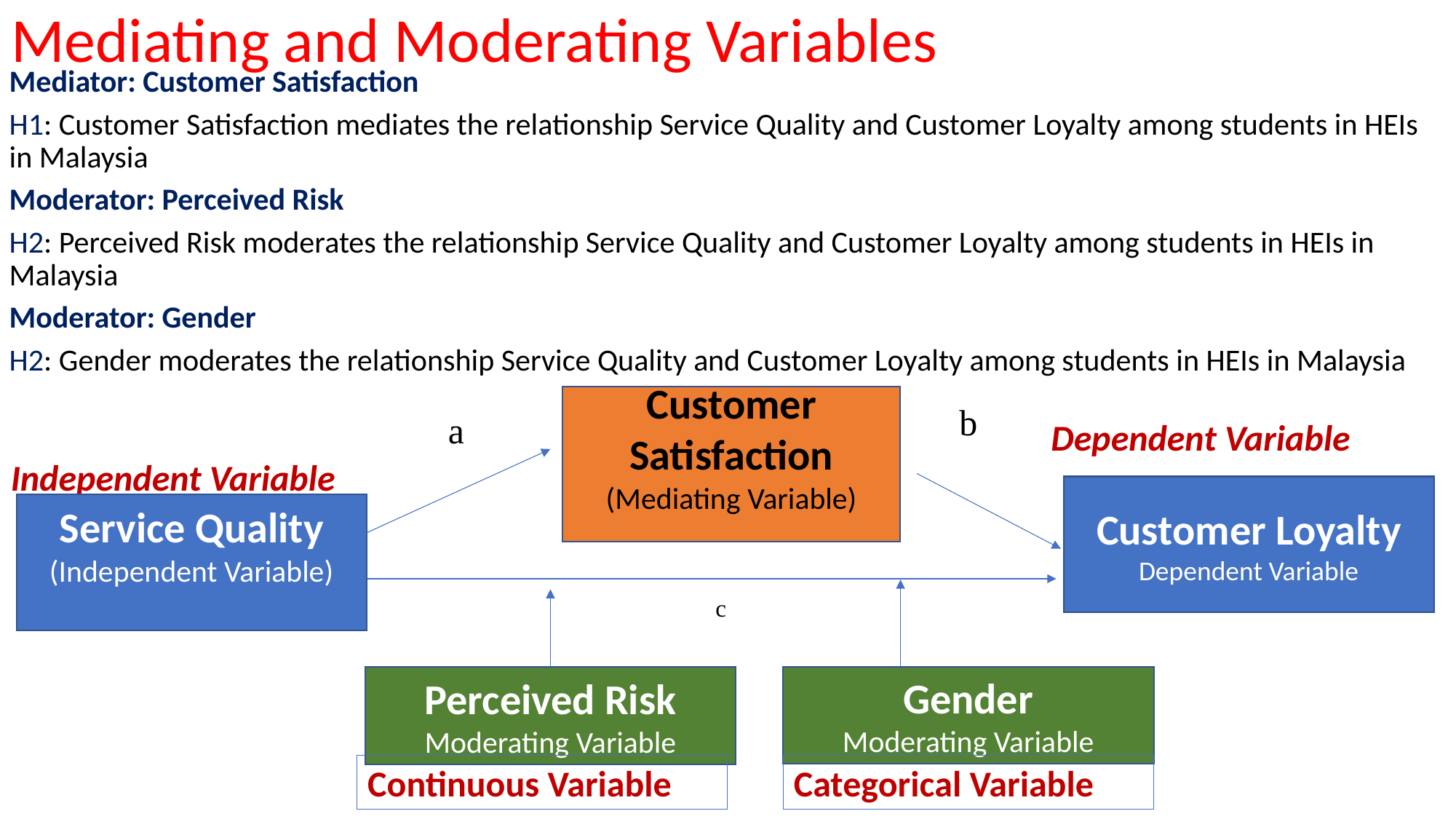

# Mediating and Moderating Variables
Mediator: Customer Satisfaction
H1: Customer Satisfaction mediates the relationship Service Quality and Customer Loyalty among students in HEIs in Malaysia
Moderator: Perceived Risk
H2: Perceived Risk moderates the relationship Service Quality and Customer Loyalty among students in HEIs in Malaysia
Moderator: Gender
H2: Gender moderates the relationship Service Quality and Customer Loyalty among students in HEIs in Malaysia
Customer Satisfaction
(Mediating Variable)

b
a
Dependent Variable
Independent Variable
Customer Loyalty
Dependent Variable
Service Quality
(Independent Variable)

c
Perceived Risk
Moderating Variable
Gender
Moderating Variable
Continuous Variable
Categorical Variable